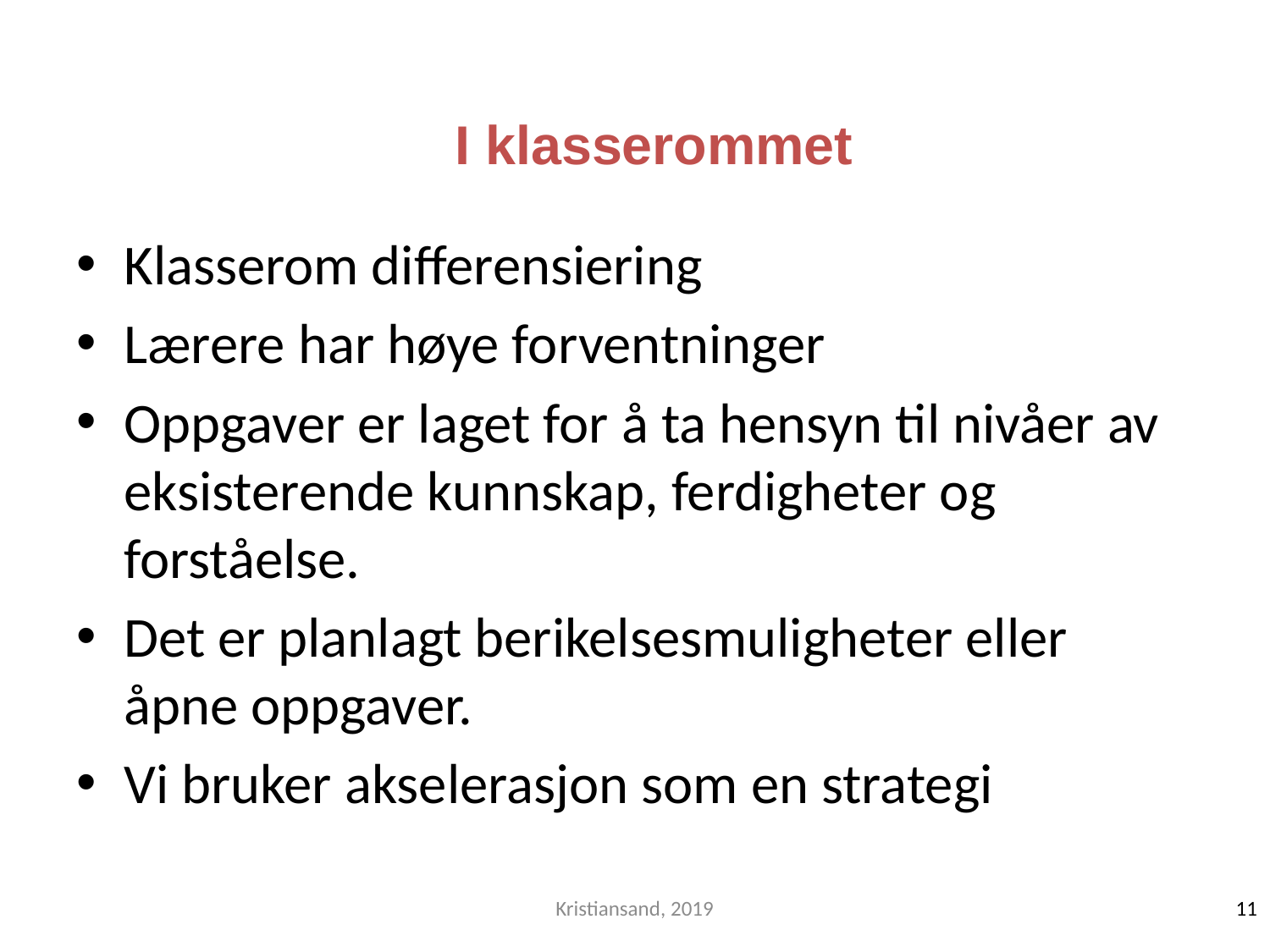

# I klasserommet
Klasserom differensiering
Lærere har høye forventninger
Oppgaver er laget for å ta hensyn til nivåer av eksisterende kunnskap, ferdigheter og forståelse.
Det er planlagt berikelsesmuligheter eller åpne oppgaver.
Vi bruker akselerasjon som en strategi
Kristiansand, 2019
11